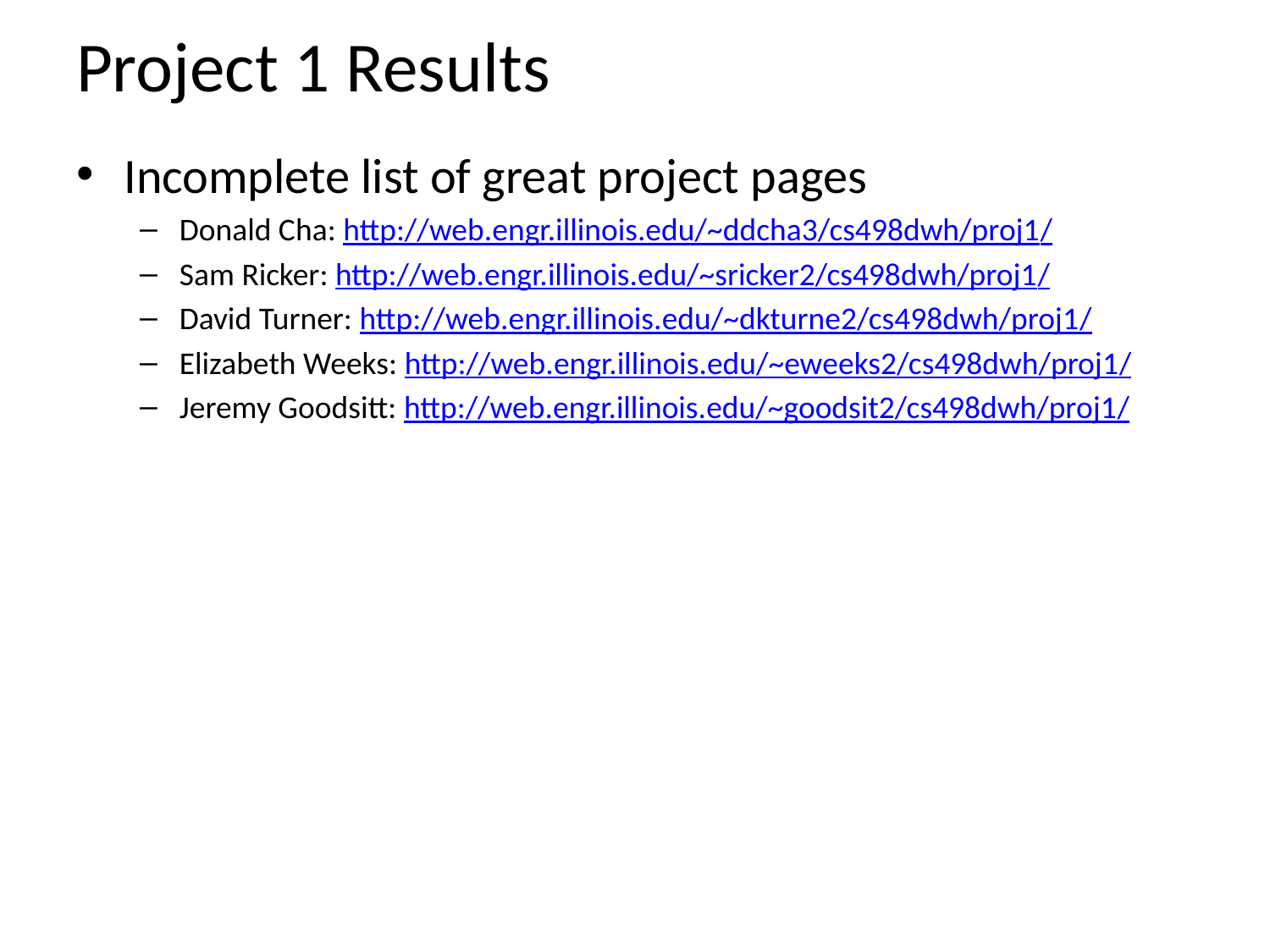

# Project 1 Results
Incomplete list of great project pages
Donald Cha: http://web.engr.illinois.edu/~ddcha3/cs498dwh/proj1/
Sam Ricker: http://web.engr.illinois.edu/~sricker2/cs498dwh/proj1/
David Turner: http://web.engr.illinois.edu/~dkturne2/cs498dwh/proj1/
Elizabeth Weeks: http://web.engr.illinois.edu/~eweeks2/cs498dwh/proj1/
Jeremy Goodsitt: http://web.engr.illinois.edu/~goodsit2/cs498dwh/proj1/